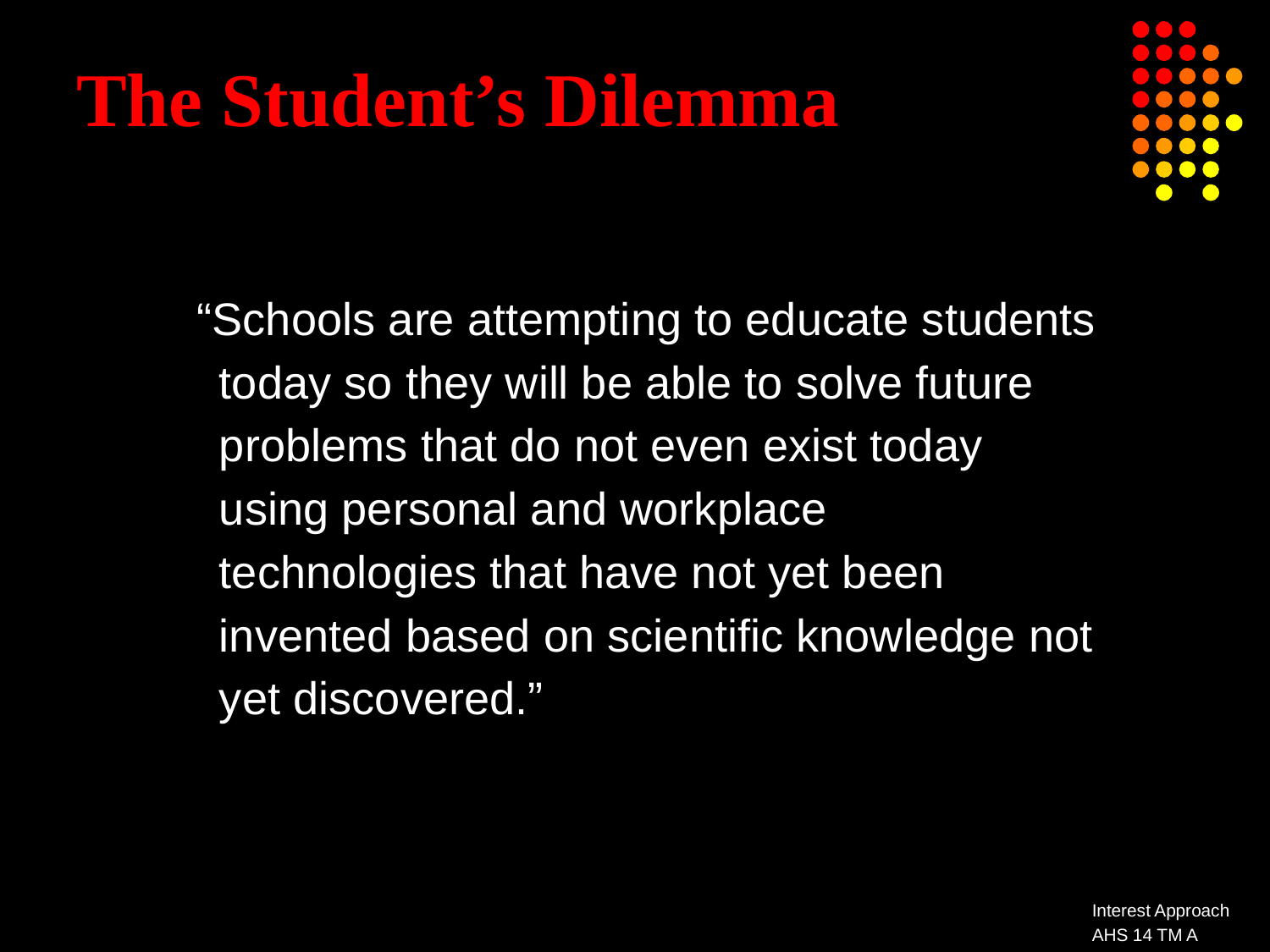

# The Student’s Dilemma
  “Schools are attempting to educate students today so they will be able to solve future problems that do not even exist today using personal and workplace technologies that have not yet been invented based on scientific knowledge not yet discovered.”
Interest Approach
AHS 14 TM A